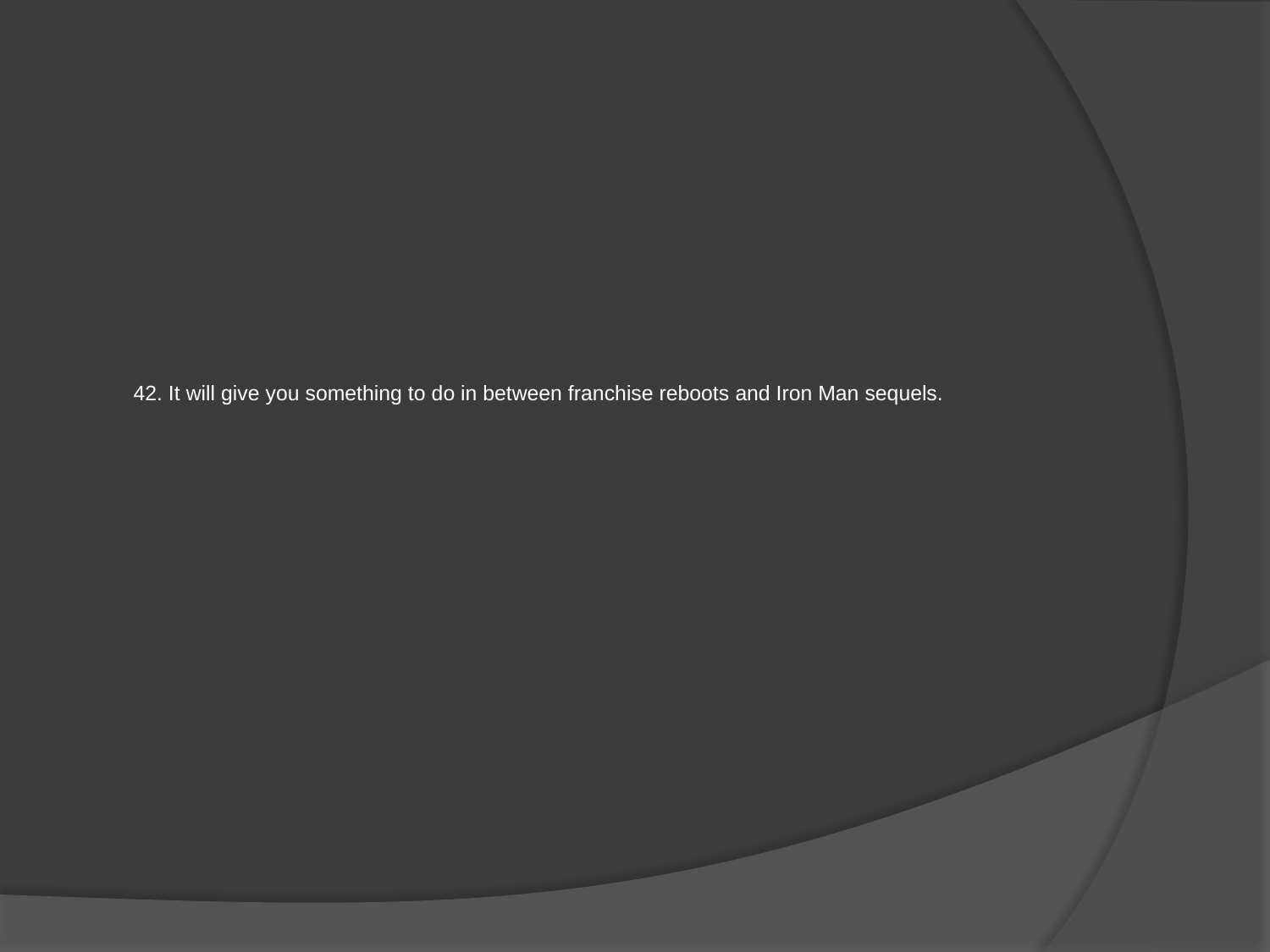

# 42. It will give you something to do in between franchise reboots and Iron Man sequels.